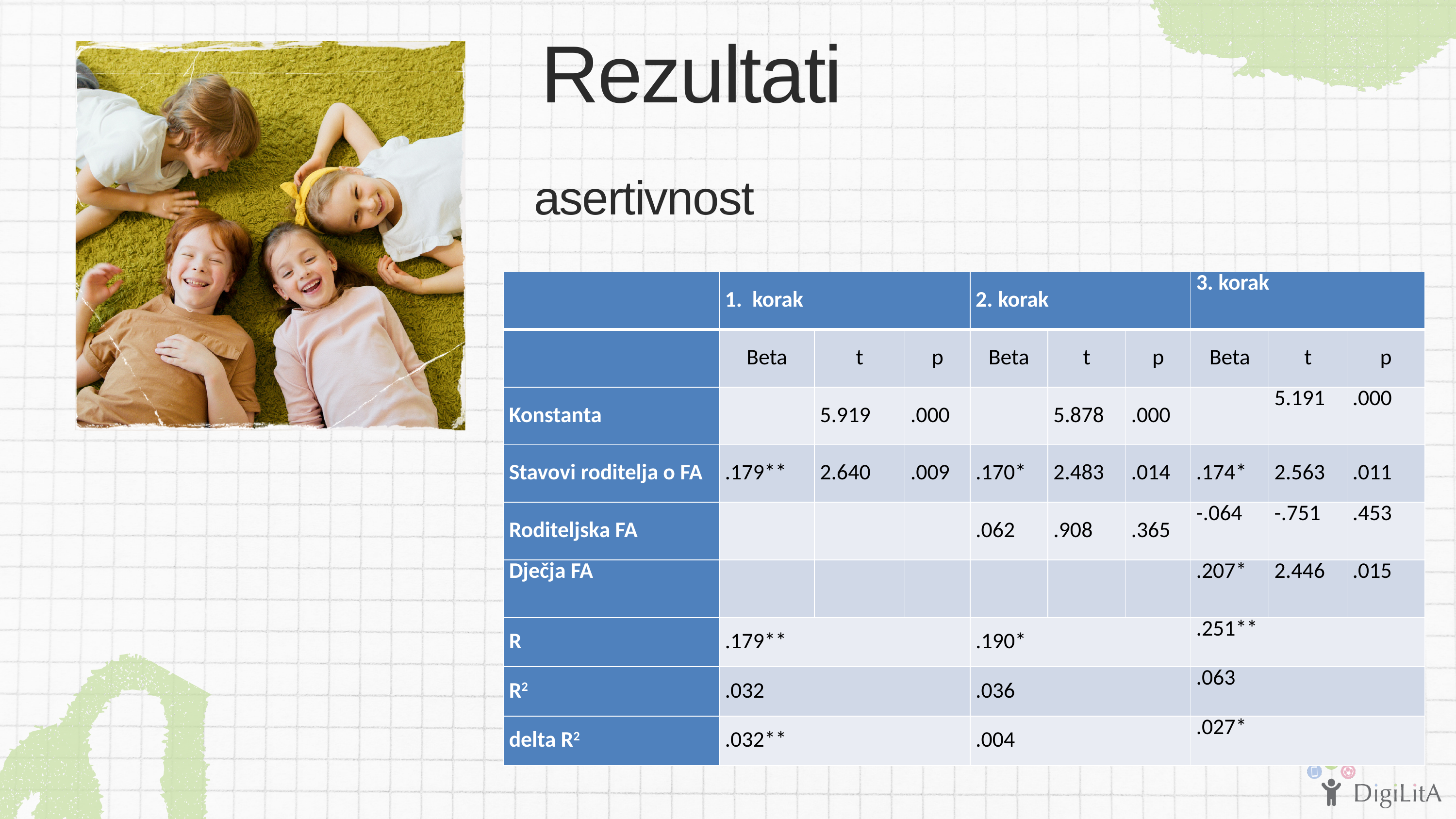

Rezultati

asertivnost
|  | korak |  |  | 2. korak |  |  | 3. korak |  |  |
| --- | --- | --- | --- | --- | --- | --- | --- | --- | --- |
|  | Beta | t | p | Beta | t | p | Beta | t | p |
| Konstanta |  | 5.919 | .000 |  | 5.878 | .000 |  | 5.191 | .000 |
| Stavovi roditelja o FA | .179\*\* | 2.640 | .009 | .170\* | 2.483 | .014 | .174\* | 2.563 | .011 |
| Roditeljska FA |  |  |  | .062 | .908 | .365 | -.064 | -.751 | .453 |
| Dječja FA |  |  |  |  |  |  | .207\* | 2.446 | .015 |
| R | .179\*\* |  |  | .190\* |  |  | .251\*\* |  |  |
| R2 | .032 |  |  | .036 |  |  | .063 |  |  |
| delta R2 | .032\*\* |  |  | .004 |  |  | .027\* |  |  |